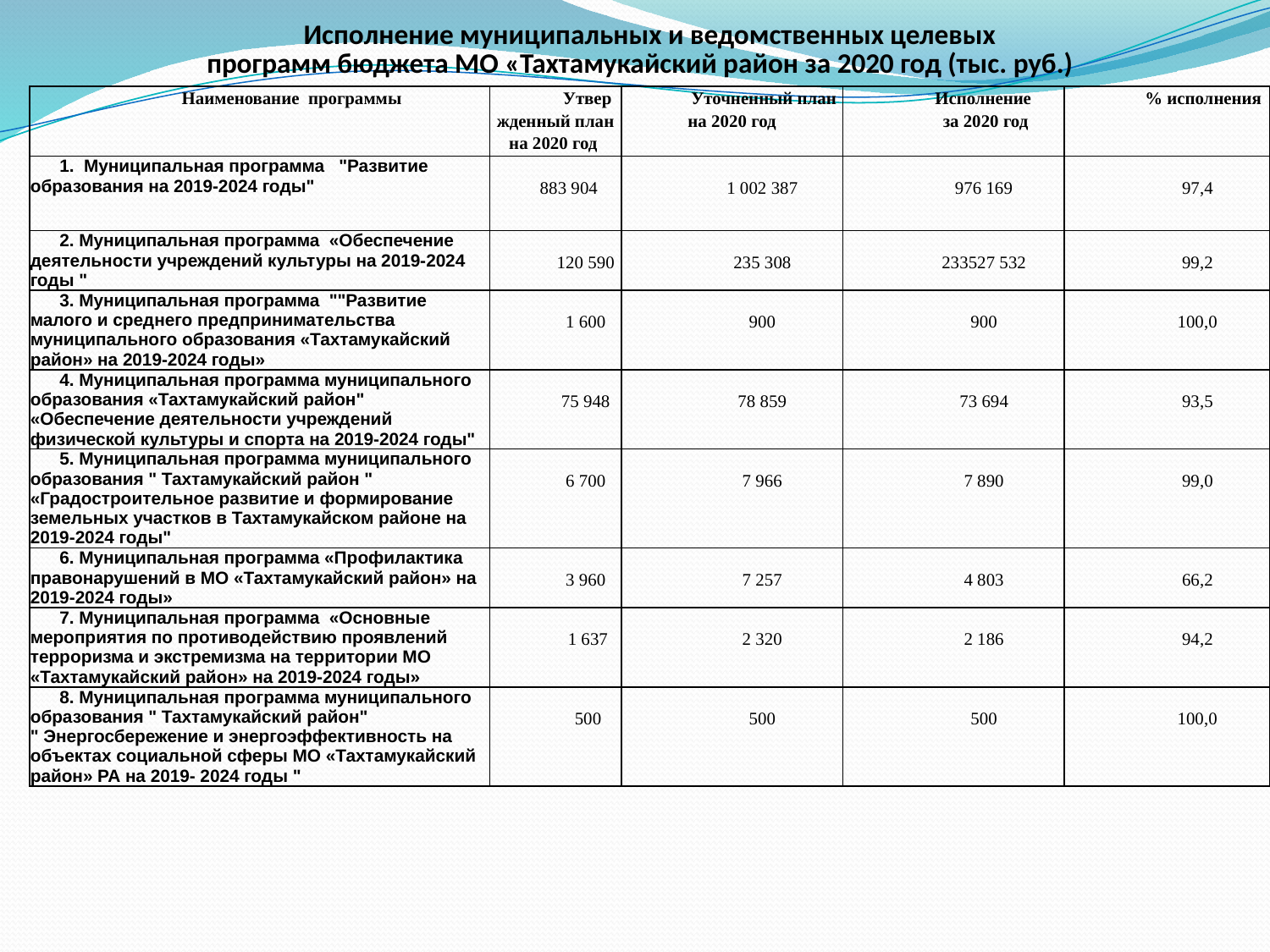

# Исполнение муниципальных и ведомственных целевых программ бюджета МО «Тахтамукайский район за 2020 год (тыс. руб.)
| Наименование программы | Утвержденный план на 2020 год | Уточненный план на 2020 год | Исполнение за 2020 год | % исполнения |
| --- | --- | --- | --- | --- |
| 1. Муниципальная программа "Развитие образования на 2019-2024 годы" | 883 904 | 1 002 387 | 976 169 | 97,4 |
| 2. Муниципальная программа «Обеспечение деятельности учреждений культуры на 2019-2024 годы " | 120 590 | 235 308 | 233527 532 | 99,2 |
| 3. Муниципальная программа ""Развитие малого и среднего предпринимательства муниципального образования «Тахтамукайский район» на 2019-2024 годы» | 1 600 | 900 | 900 | 100,0 |
| 4. Муниципальная программа муниципального образования «Тахтамукайский район" «Обеспечение деятельности учреждений физической культуры и спорта на 2019-2024 годы" | 75 948 | 78 859 | 73 694 | 93,5 |
| 5. Муниципальная программа муниципального образования " Тахтамукайский район " «Градостроительное развитие и формирование земельных участков в Тахтамукайском районе на 2019-2024 годы" | 6 700 | 7 966 | 7 890 | 99,0 |
| 6. Муниципальная программа «Профилактика правонарушений в МО «Тахтамукайский район» на 2019-2024 годы» | 3 960 | 7 257 | 4 803 | 66,2 |
| 7. Муниципальная программа «Основные мероприятия по противодействию проявлений терроризма и экстремизма на территории МО «Тахтамукайский район» на 2019-2024 годы» | 1 637 | 2 320 | 2 186 | 94,2 |
| 8. Муниципальная программа муниципального образования " Тахтамукайский район" " Энергосбережение и энергоэффективность на объектах социальной сферы МО «Тахтамукайский район» РА на 2019- 2024 годы " | 500 | 500 | 500 | 100,0 |